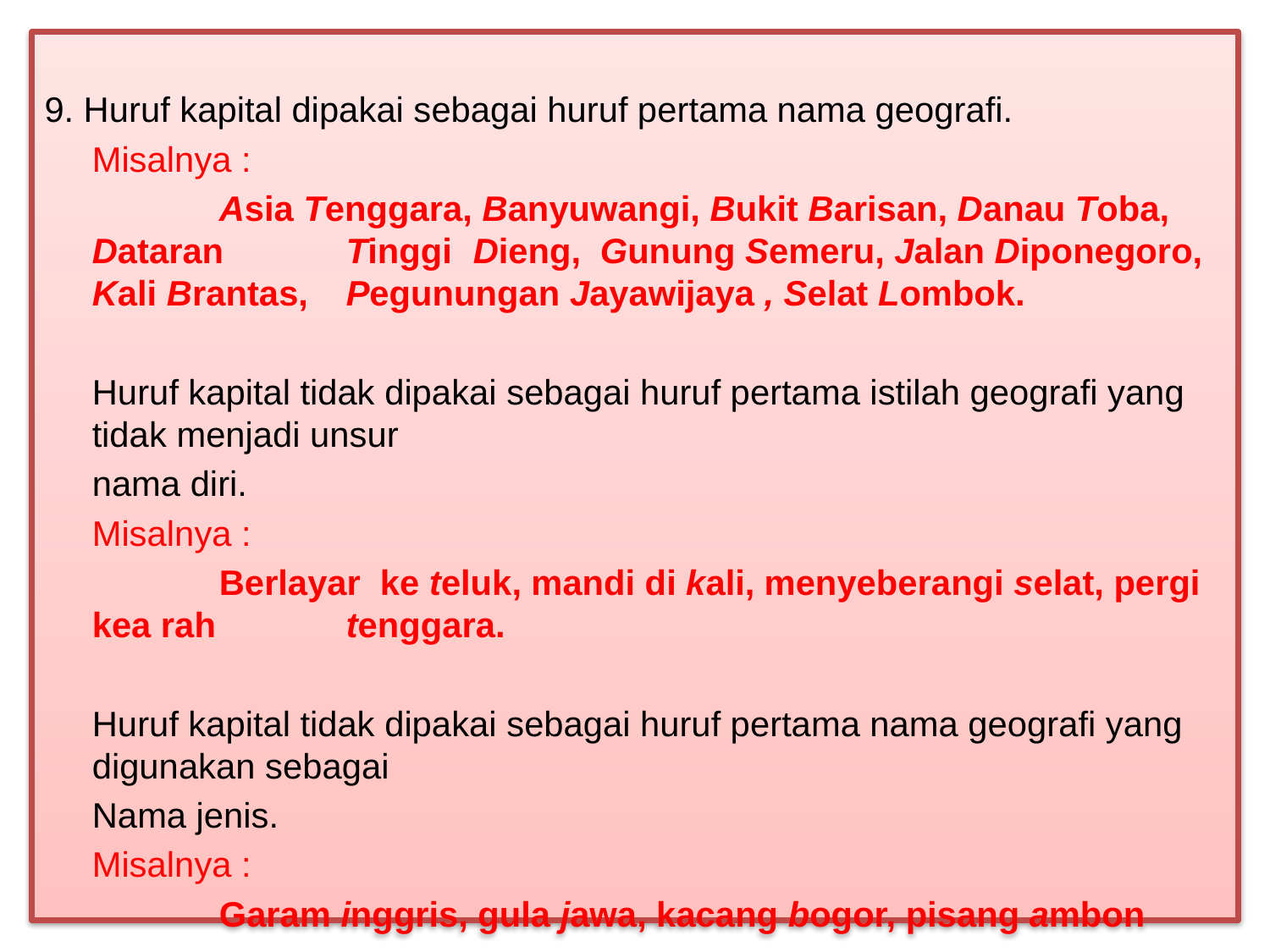

9. Huruf kapital dipakai sebagai huruf pertama nama geografi.
	Misalnya :
		Asia Tenggara, Banyuwangi, Bukit Barisan, Danau Toba, Dataran 	Tinggi 	Dieng, 	Gunung Semeru, Jalan Diponegoro, Kali Brantas, 	Pegunungan Jayawijaya , Selat Lombok.

	Huruf kapital tidak dipakai sebagai huruf pertama istilah geografi yang tidak menjadi unsur
	nama diri.
	Misalnya :
		Berlayar  ke teluk, mandi di kali, menyeberangi selat, pergi kea rah 	tenggara.

	Huruf kapital tidak dipakai sebagai huruf pertama nama geografi yang digunakan sebagai
	Nama jenis.
	Misalnya :
		Garam inggris, gula jawa, kacang bogor, pisang ambon